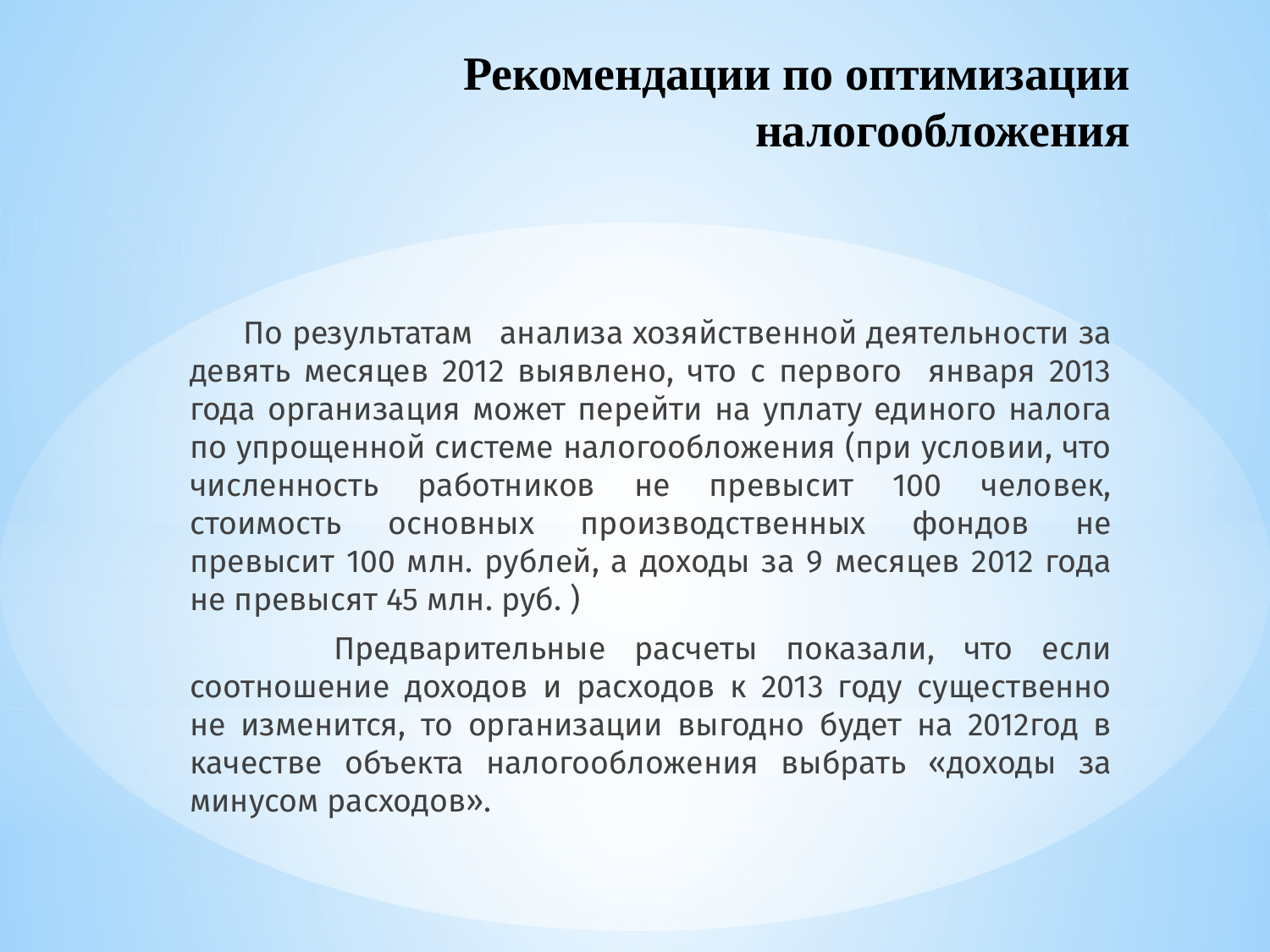

# Рекомендации по оптимизации налогообложения
      По результатам   анализа хозяйственной деятельности за девять месяцев 2012 выявлено, что с первого  января 2013 года организация может перейти на уплату единого налога по упрощенной системе налогообложения (при условии, что численность работников не превысит 100 человек, стоимость основных производственных фондов не превысит 100 млн. рублей, а доходы за 9 месяцев 2012 года не превысят 45 млн. руб. )
     Предварительные расчеты показали, что если соотношение доходов и расходов к 2013 году существенно не изменится, то организации выгодно будет на 2012год в качестве объекта налогообложения выбрать «доходы за минусом расходов».